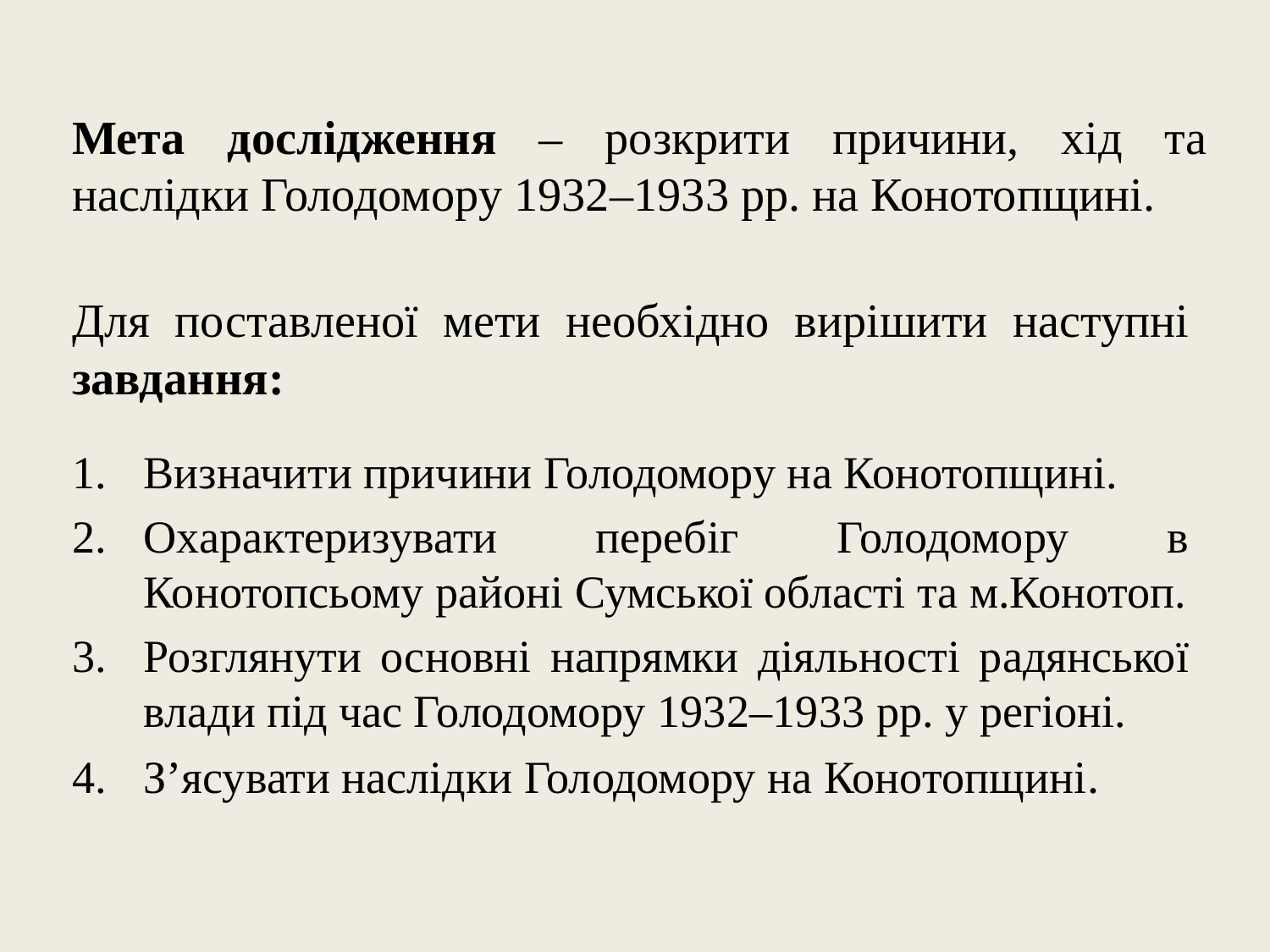

# Мета дослідження – розкрити причини, хід та наслідки Голодомору 1932–1933 рр. на Конотопщині.
Для поставленої мети необхідно вирішити наступні завдання:
Визначити причини Голодомору на Конотопщині.
Охарактеризувати перебіг Голодомору в Конотопсьому районі Сумської області та м.Конотоп.
Розглянути основні напрямки діяльності радянської влади під час Голодомору 1932–1933 рр. у регіоні.
З’ясувати наслідки Голодомору на Конотопщині.